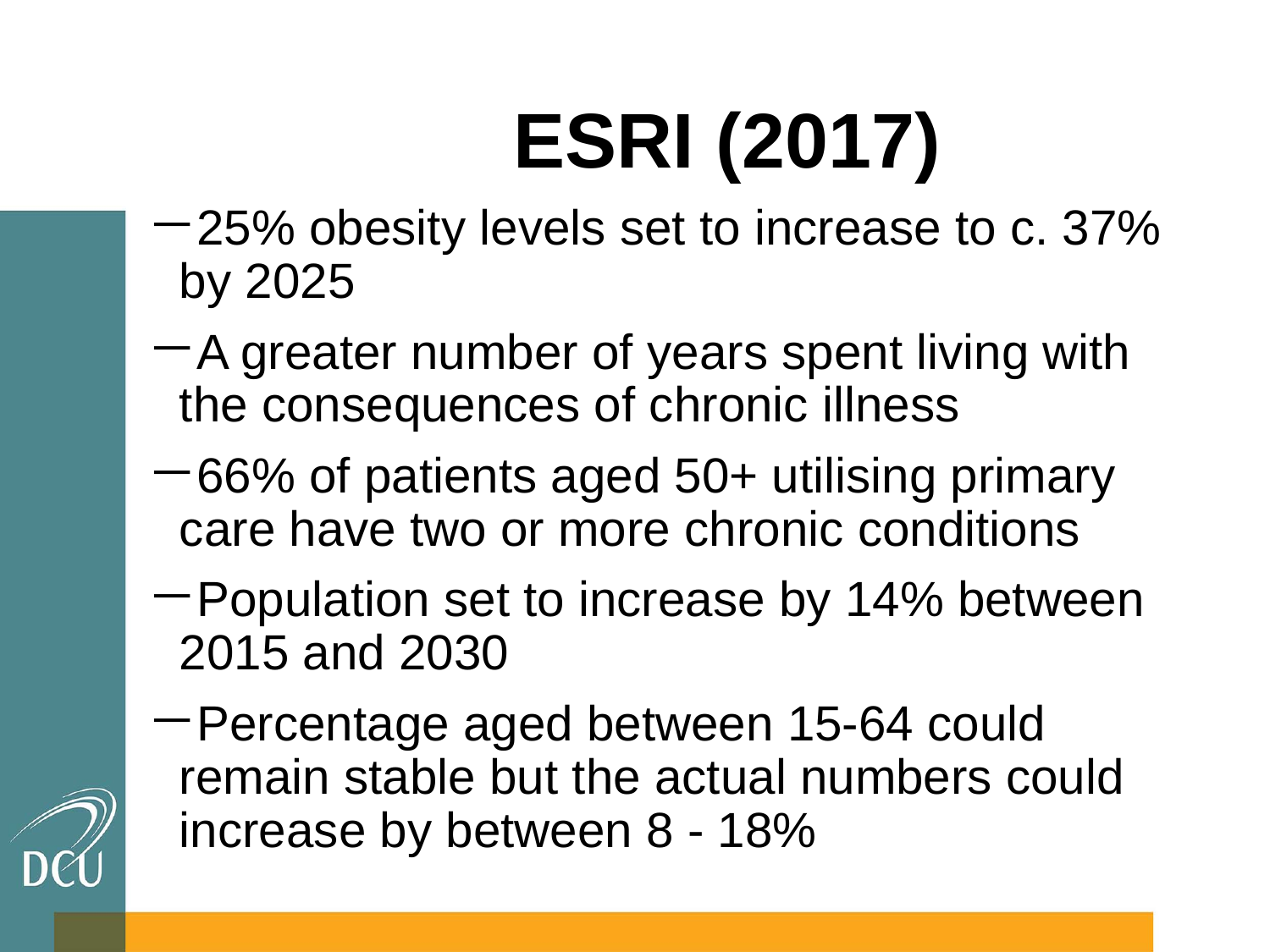

# ESRI (2017)
25% obesity levels set to increase to c. 37% by 2025
A greater number of years spent living with the consequences of chronic illness
66% of patients aged 50+ utilising primary care have two or more chronic conditions
Population set to increase by 14% between 2015 and 2030
Percentage aged between 15-64 could remain stable but the actual numbers could increase by between 8 - 18%